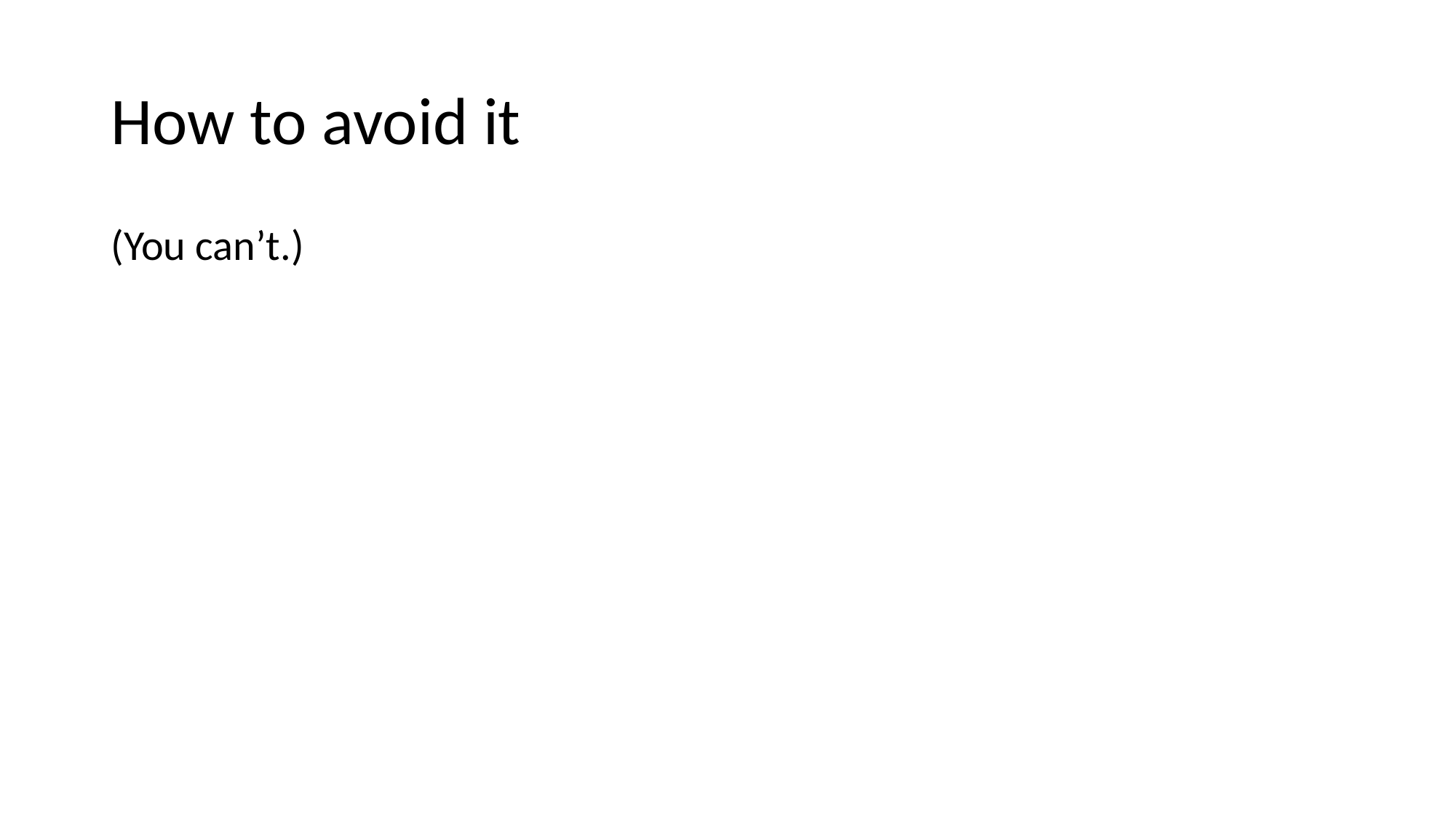

# How to avoid it
(You can’t.)